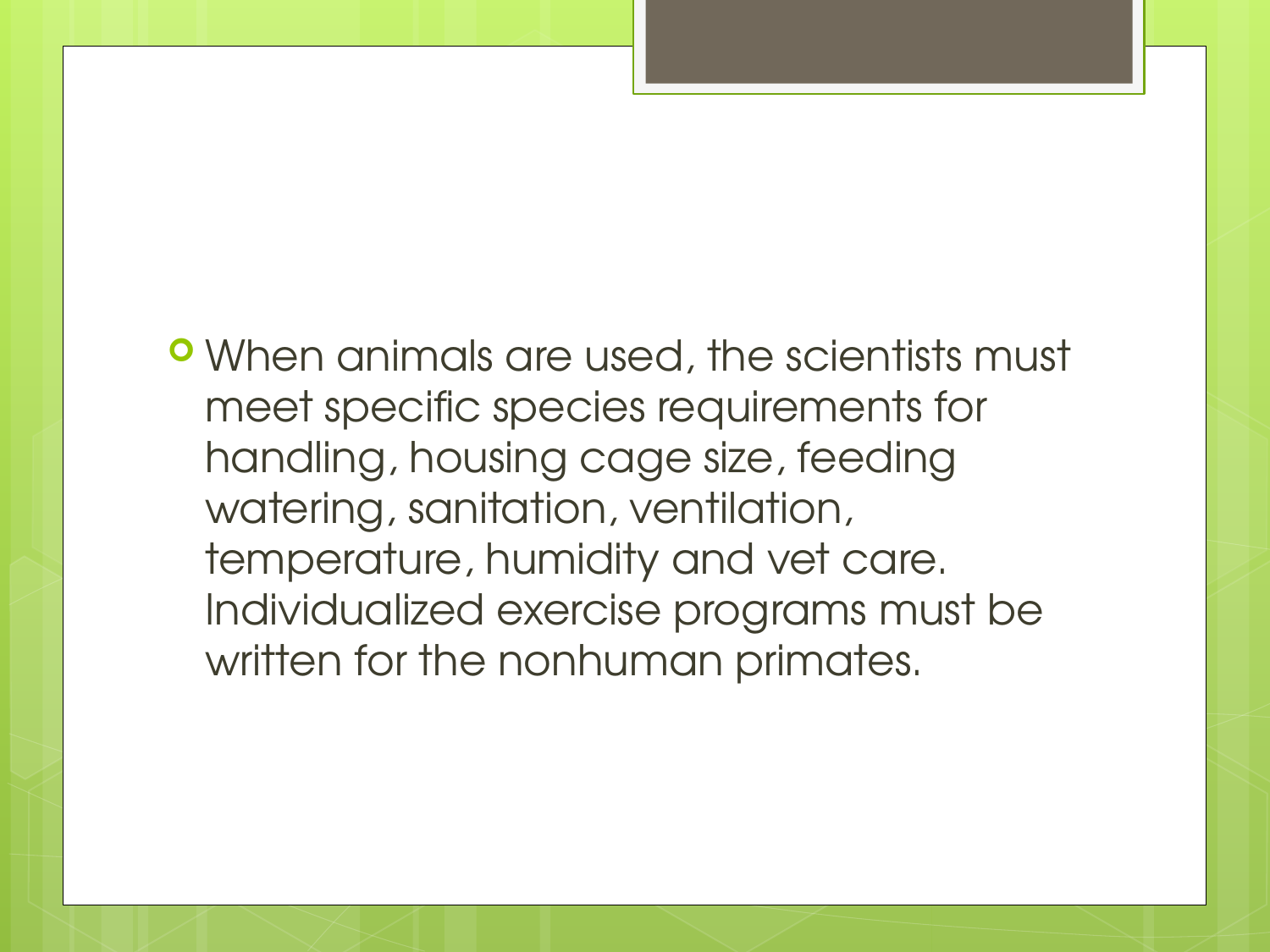

#
When animals are used, the scientists must meet specific species requirements for handling, housing cage size, feeding watering, sanitation, ventilation, temperature, humidity and vet care. Individualized exercise programs must be written for the nonhuman primates.